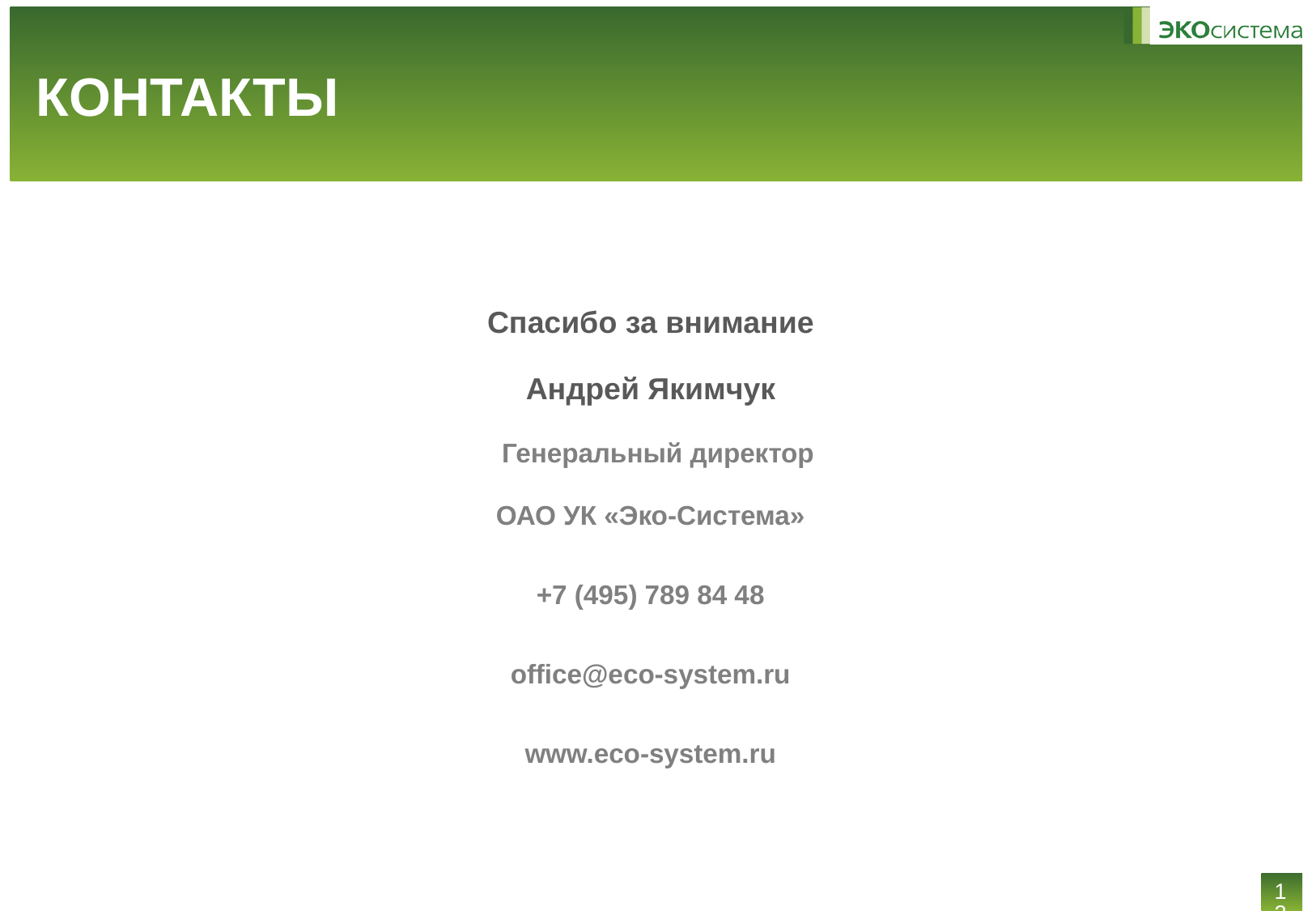

# КОНТАКТЫ

Спасибо за внимание
Андрей Якимчук
  Генеральный директор
ОАО УК «Эко-Система»
+7 (495) 789 84 48
office@eco-system.ru
www.eco-system.ru

12